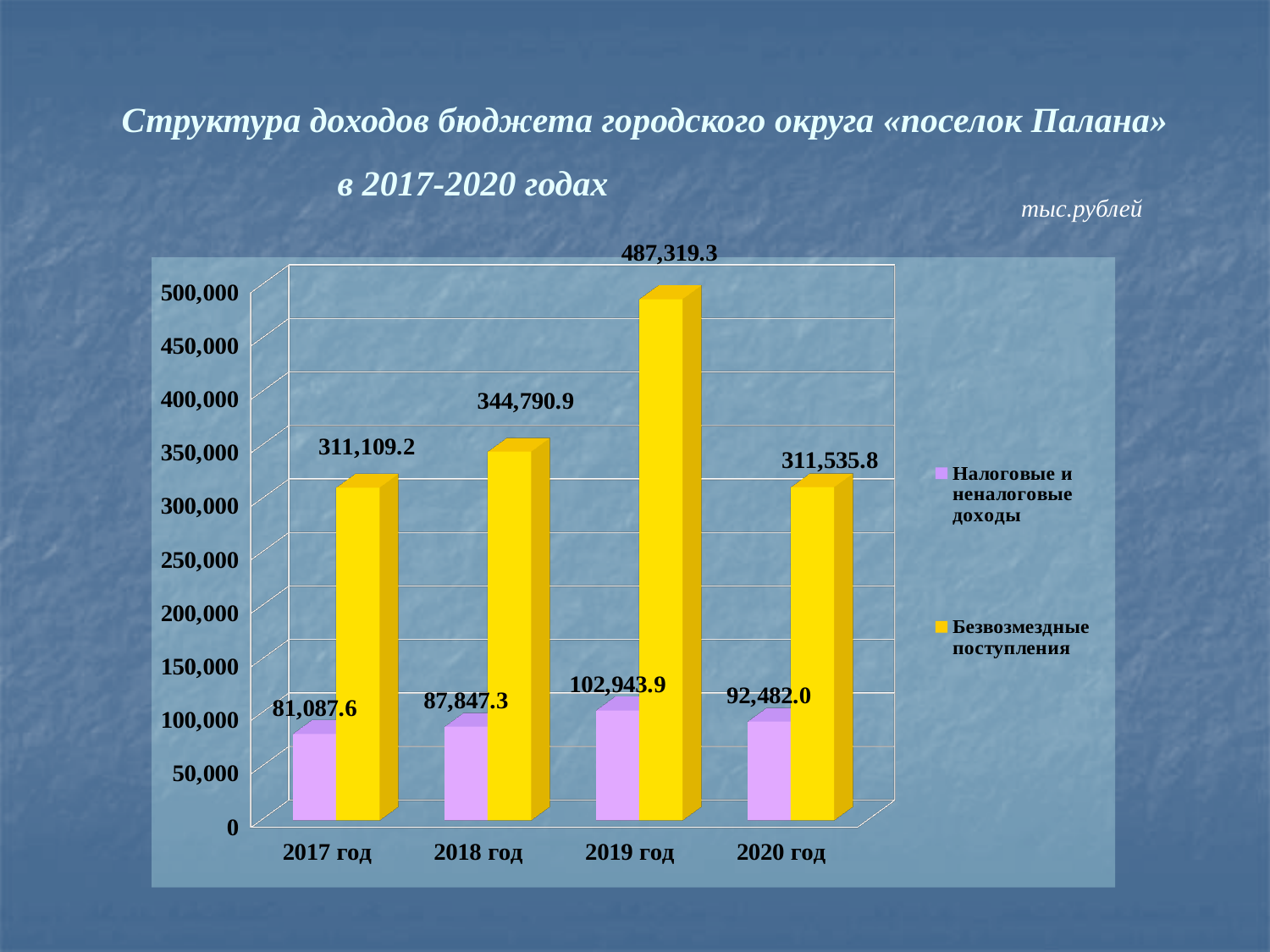

Структура доходов бюджета городского округа «поселок Палана»
 в 2017-2020 годах
тыс.рублей

[unsupported chart]